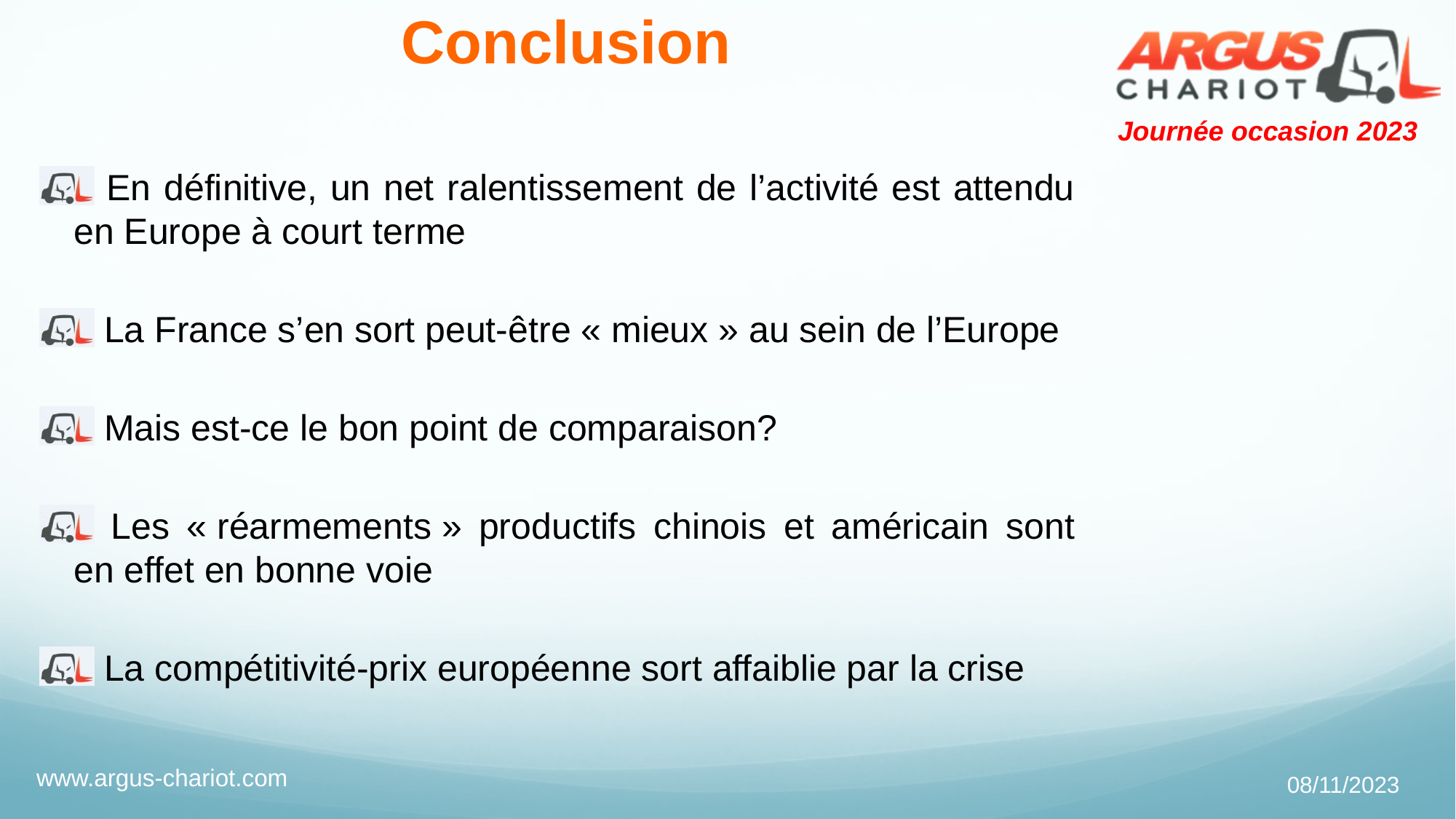

# Conclusion
 En définitive, un net ralentissement de l’activité est attendu en Europe à court terme
 La France s’en sort peut-être « mieux » au sein de l’Europe
 Mais est-ce le bon point de comparaison?
 Les « réarmements » productifs chinois et américain sont en effet en bonne voie
 La compétitivité-prix européenne sort affaiblie par la crise